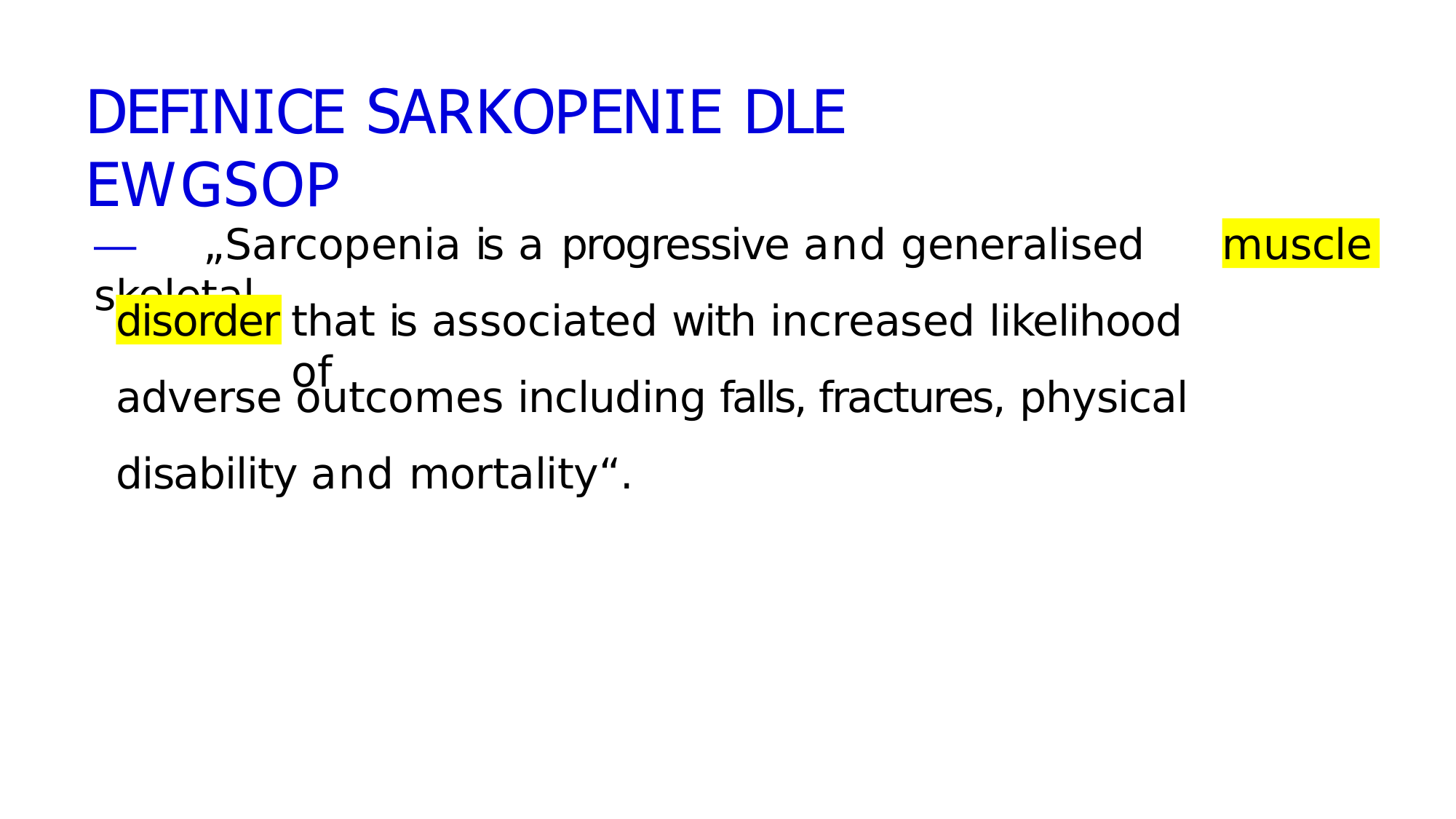

# DEFINICE SARKOPENIE DLE EWGSOP
—	„Sarcopenia is a progressive and generalised skeletal
muscle
that is associated with increased likelihood of
disorder
adverse outcomes including falls, fractures, physical disability and mortality“.